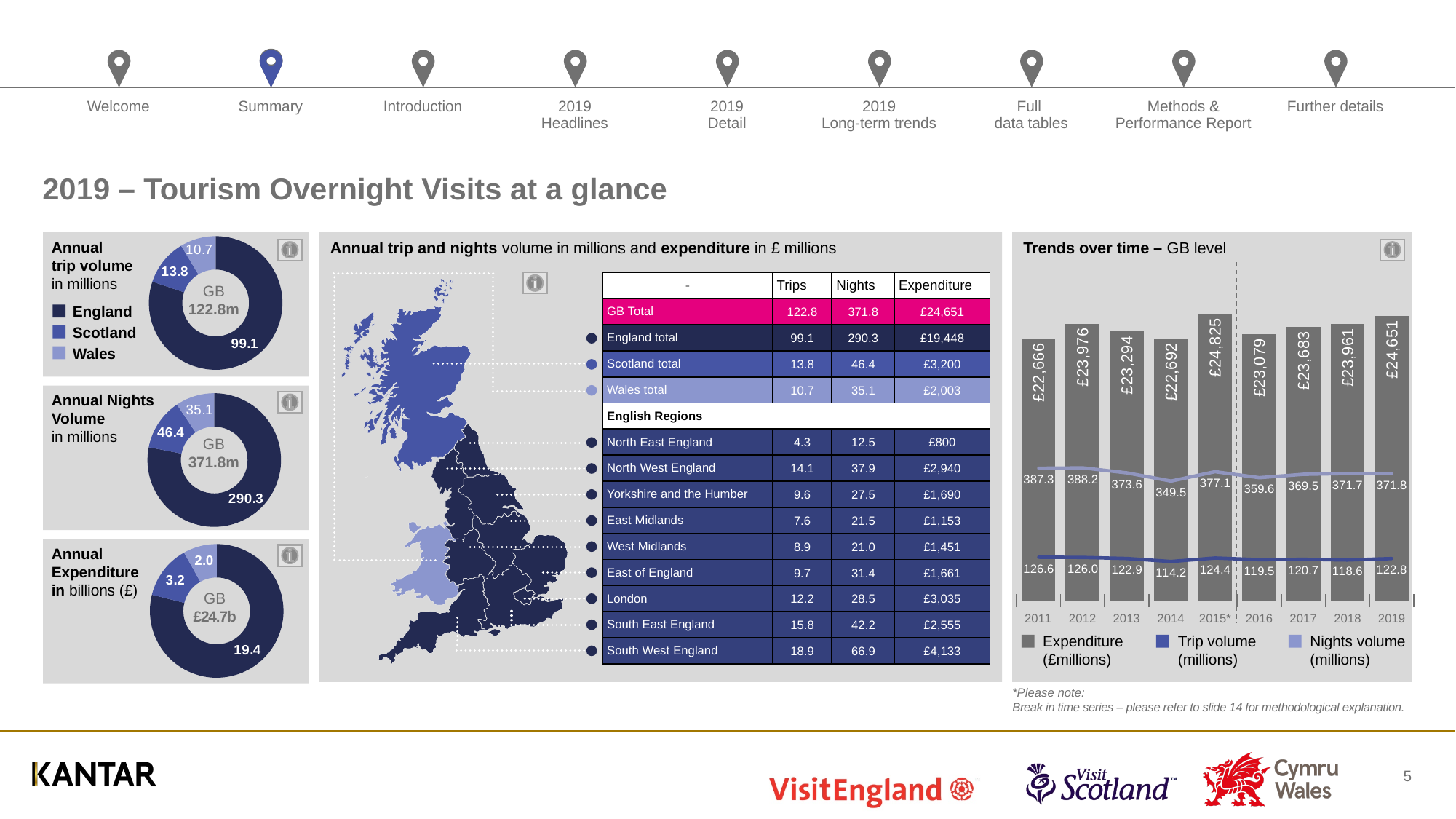

# 2019 – Tourism Overnight Visits at a glance

### Chart

| Category | Annual trip volume in millions |
|---|---|
| England | 99.071 |
| Scotland | 13.81 |
| Wales | 10.698 |

### Chart

| Category | Expenditure (£ millions) |
|---|---|
| 2011 | 22666.0 |
| 2012 | 23976.0 |
| 2013 | 23294.0 |
| 2014 | 22692.0 |
| 2015* | 24825.0 |
| 2016 | 23079.0 |
| 2017 | 23683.0 |
| 2018 | 23961.0 |
| 2019 | 24651.0 |
Annual
trip volume
in millions
Annual trip and nights volume in millions and expenditure in £ millions
Trends over time – GB level

GB
122.8m
| - | Trips | Nights | Expenditure |
| --- | --- | --- | --- |
| GB Total | 122.8 | 371.8 | £24,651 |
| England total | 99.1 | 290.3 | £19,448 |
| Scotland total | 13.8 | 46.4 | £3,200 |
| Wales total | 10.7 | 35.1 | £2,003 |
| English Regions |  |  |  |
| North East England | 4.3 | 12.5 | £800 |
| North West England | 14.1 | 37.9 | £2,940 |
| Yorkshire and the Humber | 9.6 | 27.5 | £1,690 |
| East Midlands | 7.6 | 21.5 | £1,153 |
| West Midlands | 8.9 | 21.0 | £1,451 |
| East of England | 9.7 | 31.4 | £1,661 |
| London | 12.2 | 28.5 | £3,035 |
| South East England | 15.8 | 42.2 | £2,555 |
| South West England | 18.9 | 66.9 | £4,133 |

England
Scotland
Wales

### Chart

| Category | Nights Volume (millions) | Trip Volume (millions) |
|---|---|---|
| 2011 | 387.329 | 126.635 |
| 2012 | 388.24 | 126.019 |
| 2013 | 373.607 | 122.905 |
| 2014 | 349.546 | 114.242 |
| 2015 * | 377.101 | 124.426 |
| 2016 | 359.557 | 119.455 |
| 2017 | 369.455 | 120.676 |
| 2018 | 371.747 | 118.556 |
| 2019 | 371.806 | 122.78 |

### Chart

| Category | Annual trip volume in millions |
|---|---|
| England | 290.316 |
| Scotland | 46.413 |
| Wales | 35.077 |
Annual Nights
Volume
in millions

GB
371.8m

### Chart

| Category | Annual expenditure in millions (£) |
|---|---|
| England | 19.448 |
| Scotland | 3.2 |
| Wales | 2.003 |
Annual
Expenditure
in billions (£)

GB
£24.7b
Expenditure
(£millions)
Trip volume
(millions)
Nights volume
(millions)

*Please note:
Break in time series – please refer to slide 14 for methodological explanation.
5